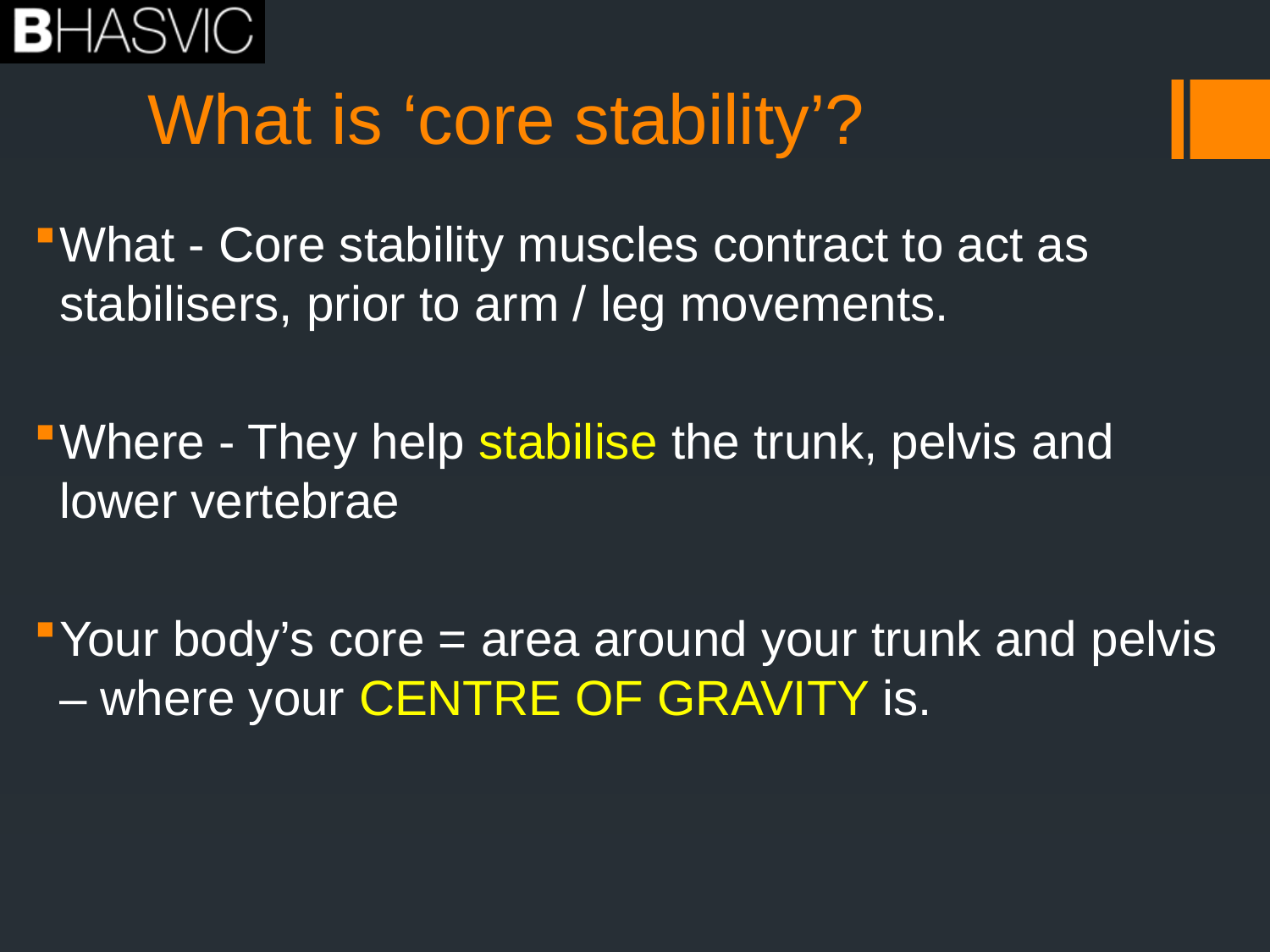

# What is ‘core stability’?
What - Core stability muscles contract to act as stabilisers, prior to arm / leg movements.

Where - They help stabilise the trunk, pelvis and lower vertebrae

Your body’s core = area around your trunk and pelvis – where your CENTRE OF GRAVITY is.